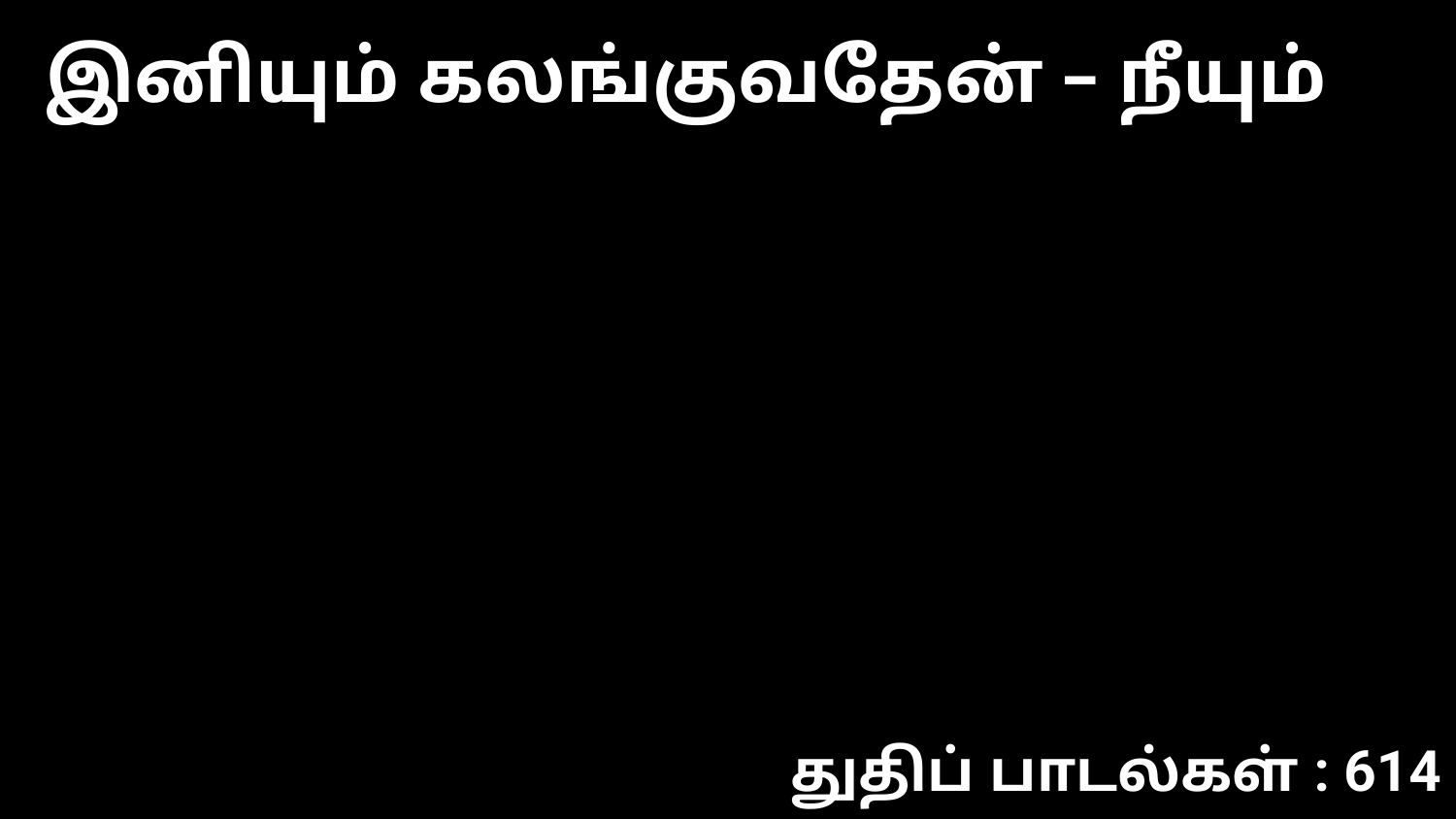

இனியும் கலங்குவதேன் – நீயும்
துதிப் பாடல்கள் : 614